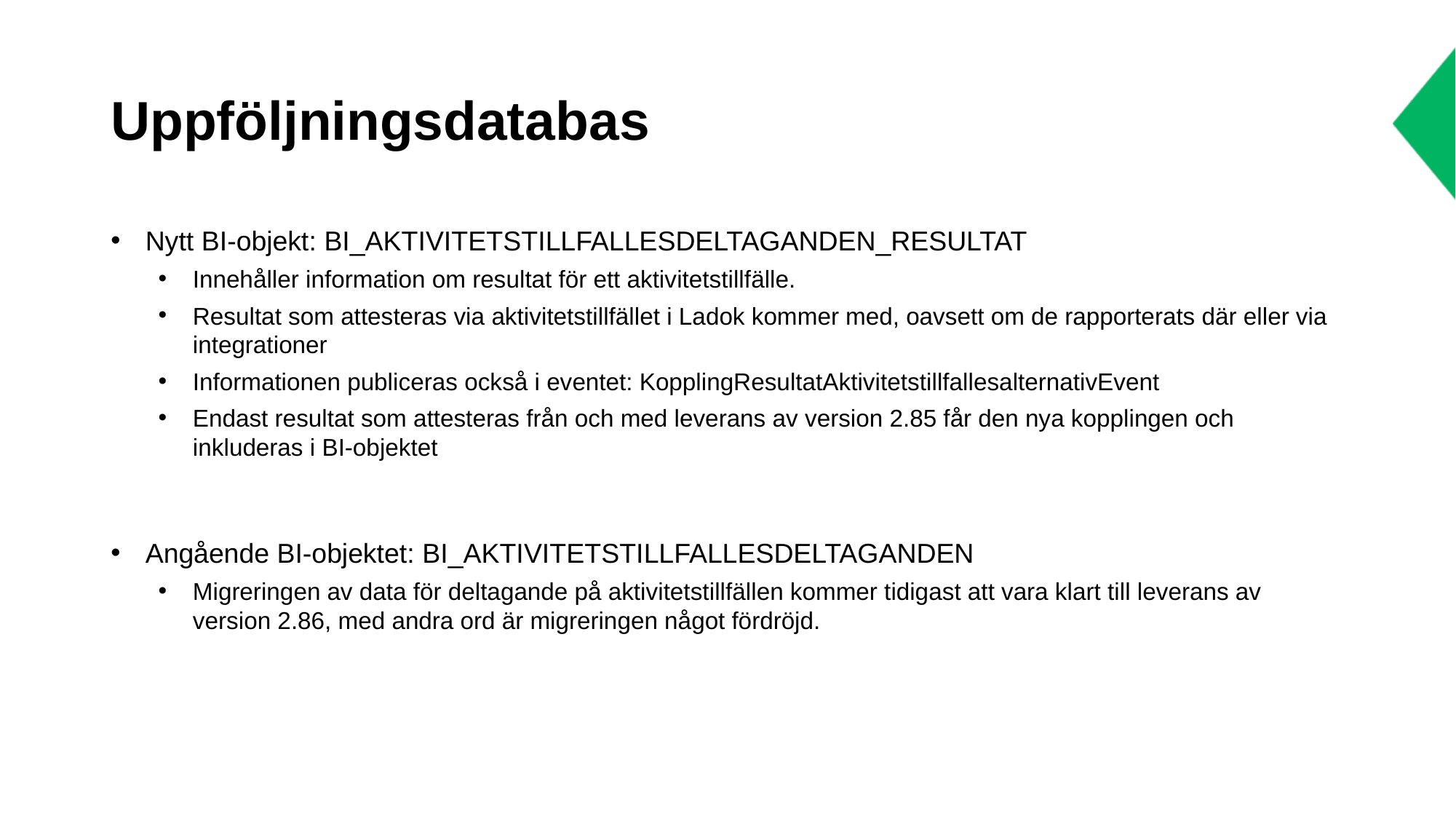

# Uppföljningsdatabas
Nytt BI-objekt: BI_AKTIVITETSTILLFALLESDELTAGANDEN_RESULTAT
Innehåller information om resultat för ett aktivitetstillfälle.
Resultat som attesteras via aktivitetstillfället i Ladok kommer med, oavsett om de rapporterats där eller via integrationer
Informationen publiceras också i eventet: KopplingResultatAktivitetstillfallesalternativEvent
Endast resultat som attesteras från och med leverans av version 2.85 får den nya kopplingen och inkluderas i BI-objektet

Angående BI-objektet: BI_AKTIVITETSTILLFALLESDELTAGANDEN
Migreringen av data för deltagande på aktivitetstillfällen kommer tidigast att vara klart till leverans av version 2.86, med andra ord är migreringen något fördröjd.